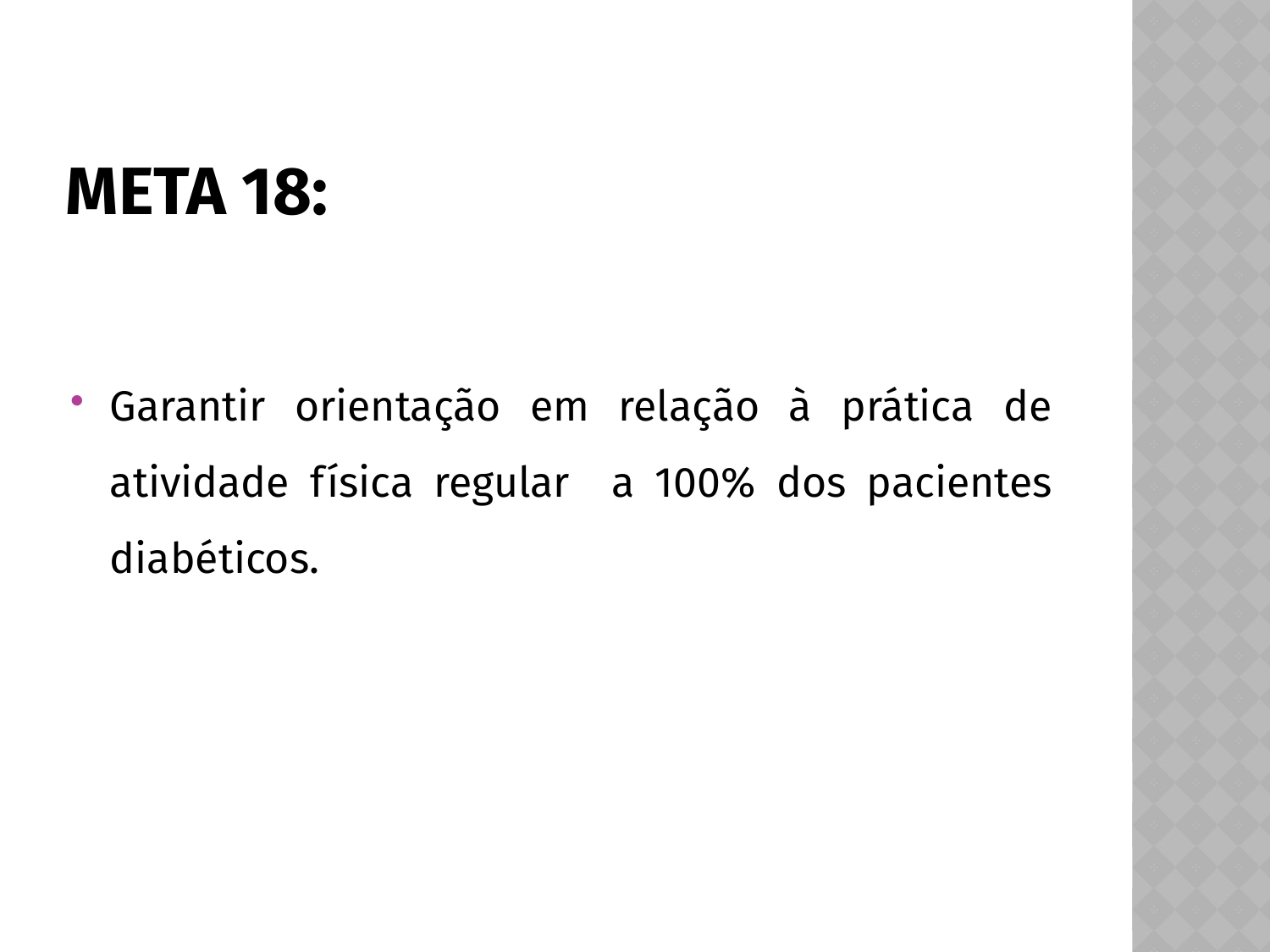

# Meta 18:
Garantir orientação em relação à prática de atividade física regular  a 100% dos pacientes diabéticos.